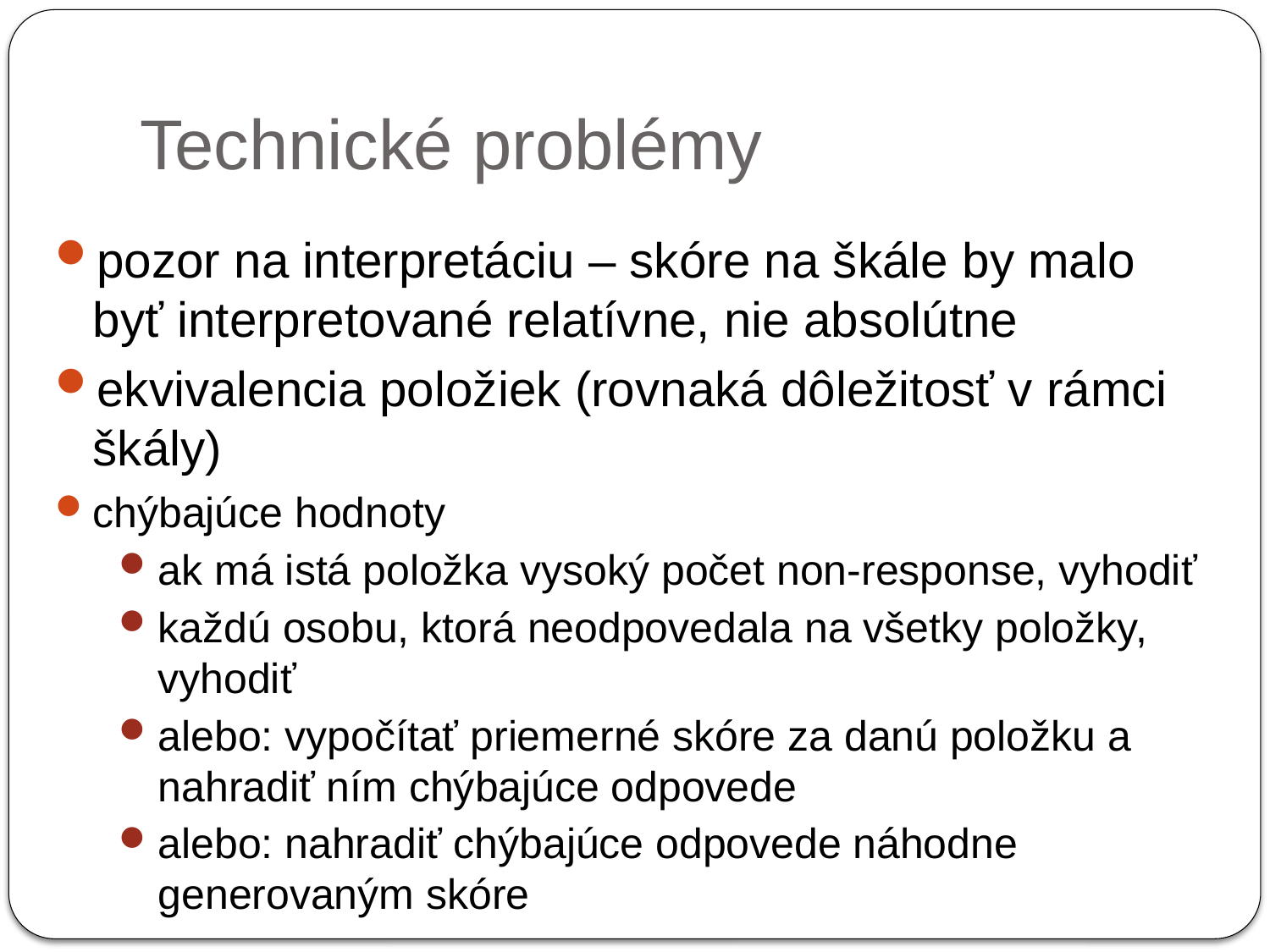

# Technické problémy
pozor na interpretáciu – skóre na škále by malo byť interpretované relatívne, nie absolútne
ekvivalencia položiek (rovnaká dôležitosť v rámci škály)
chýbajúce hodnoty
ak má istá položka vysoký počet non-response, vyhodiť
každú osobu, ktorá neodpovedala na všetky položky, vyhodiť
alebo: vypočítať priemerné skóre za danú položku a nahradiť ním chýbajúce odpovede
alebo: nahradiť chýbajúce odpovede náhodne generovaným skóre